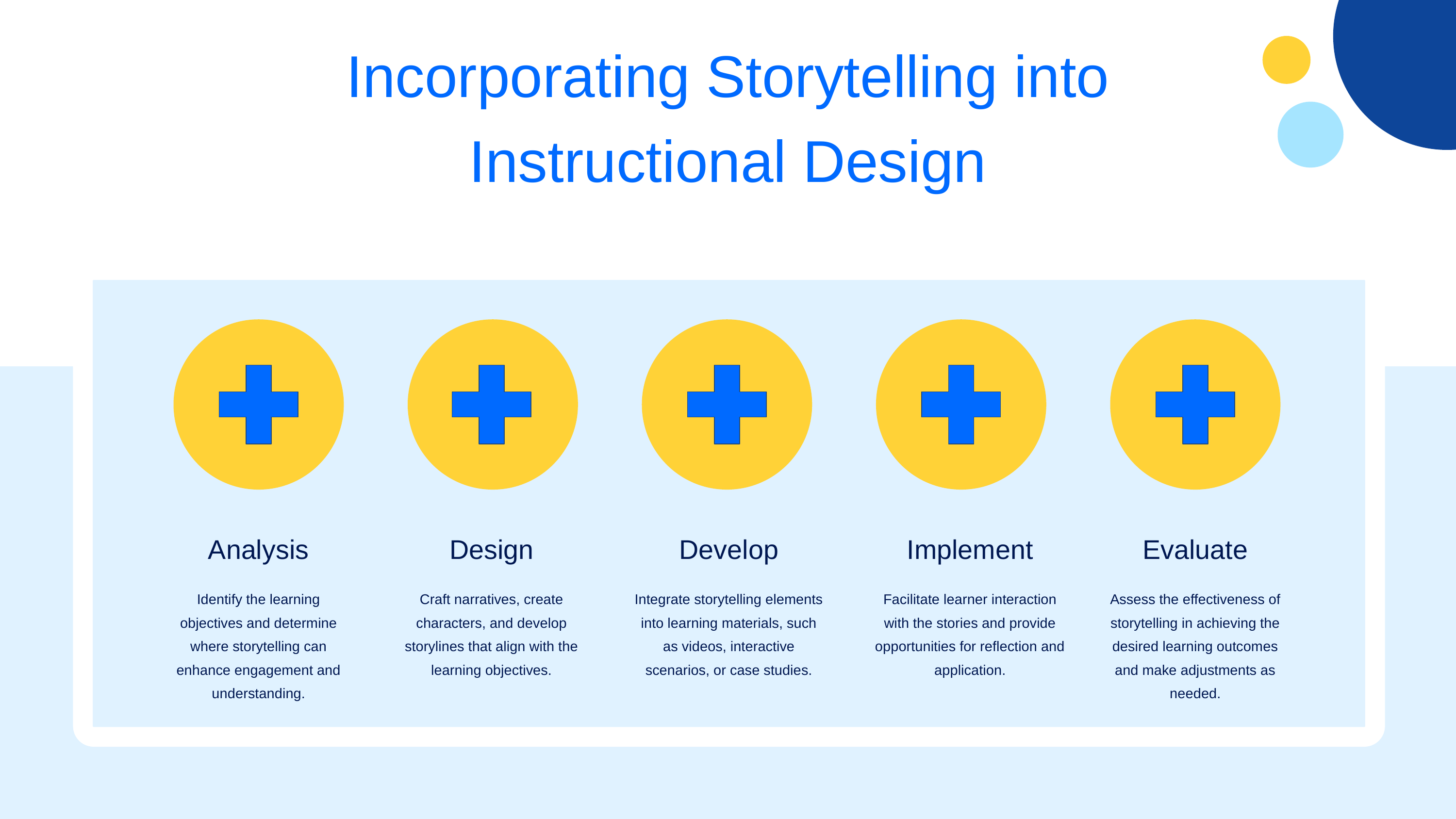

Incorporating Storytelling into Instructional Design

Analysis
Design
Develop
Implement
Evaluate
Identify the learning objectives and determine where storytelling can enhance engagement and understanding.
Craft narratives, create characters, and develop storylines that align with the learning objectives.
Integrate storytelling elements into learning materials, such as videos, interactive scenarios, or case studies.
Facilitate learner interaction with the stories and provide opportunities for reflection and application.
Assess the effectiveness of storytelling in achieving the desired learning outcomes and make adjustments as needed.